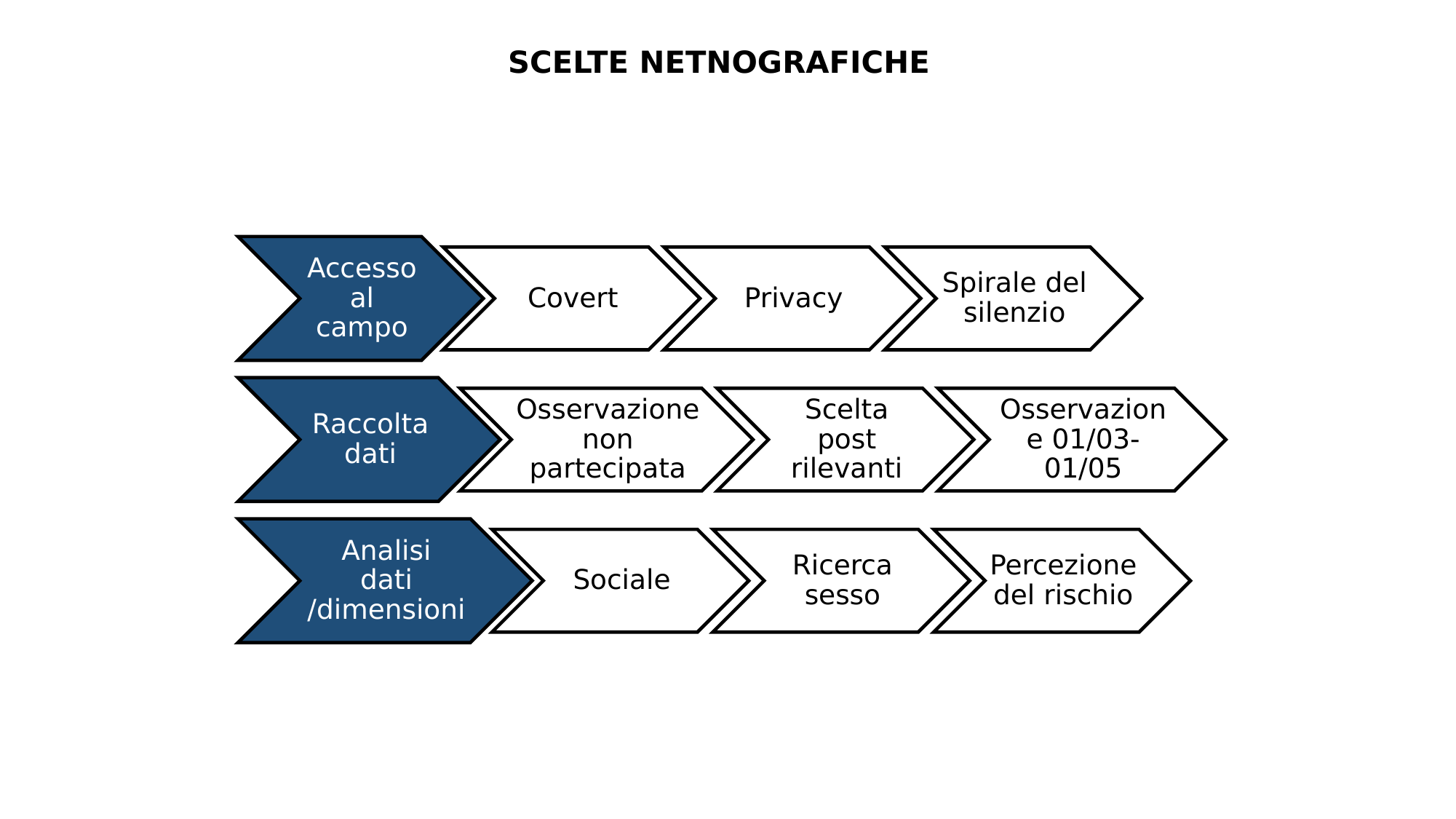

SCELTE NETNOGRAFICHE
Accesso al campo
Covert
Privacy
Spirale del silenzio
Raccolta dati
Osservazione non partecipata
Scelta post rilevanti
Osservazione 01/03-01/05
Analisi dati /dimensioni
Sociale
Ricerca sesso
Percezione del rischio